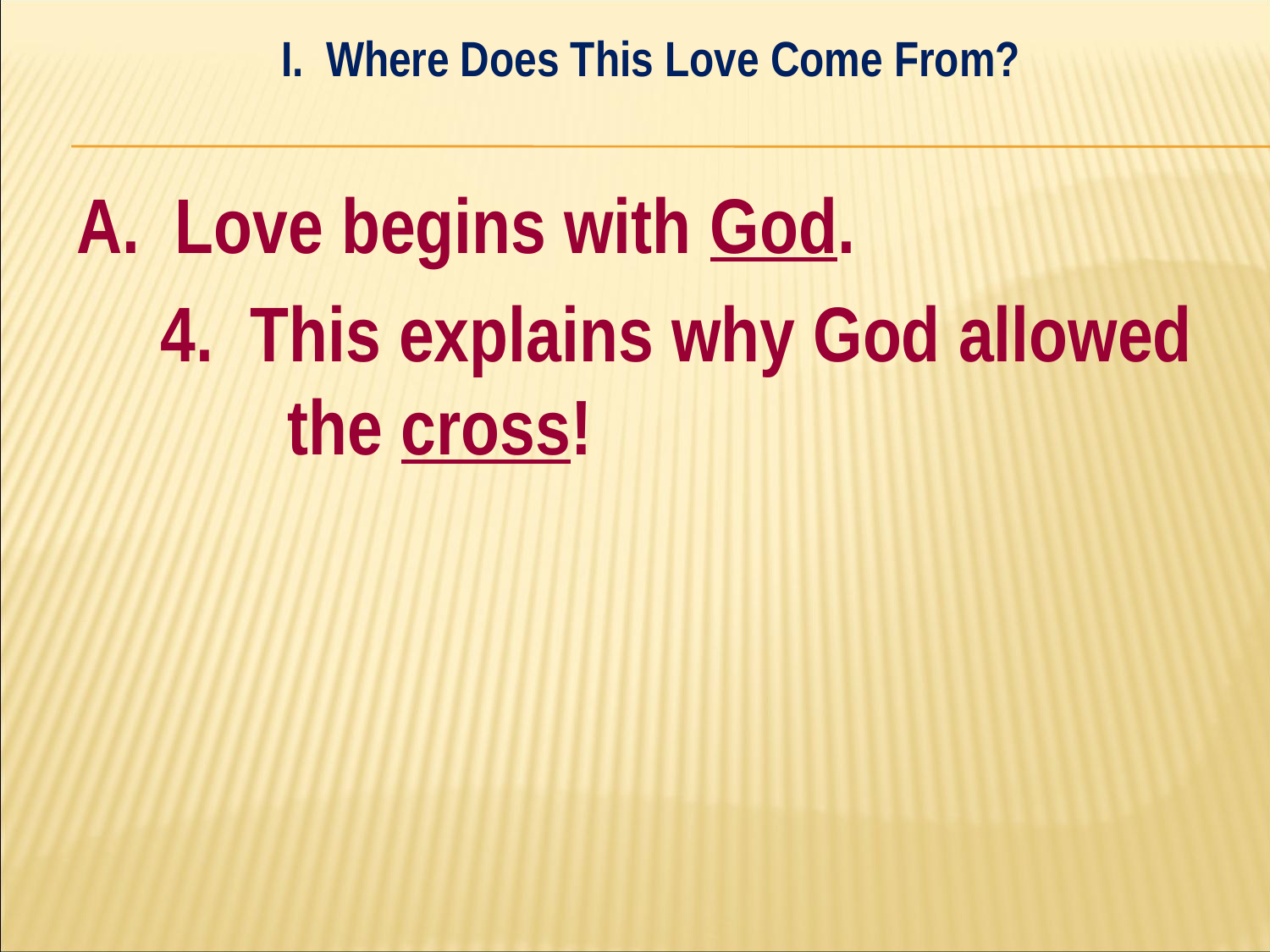

I.  Where Does This Love Come From?
#
A.  Love begins with God.
	4.  This explains why God allowed 	the cross!